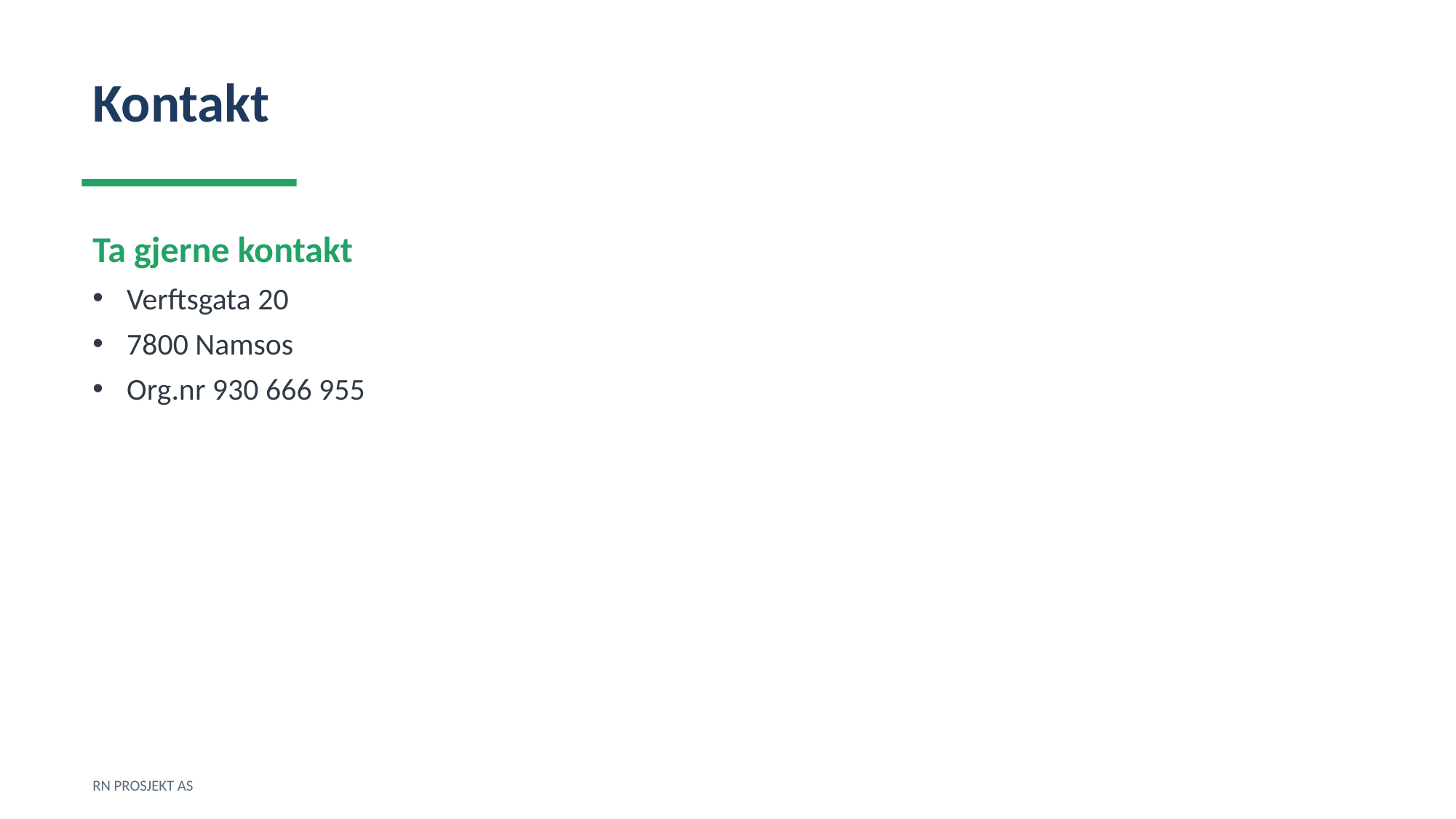

Kontakt

Ta gjerne kontakt
Verftsgata 20
7800 Namsos
Org.nr 930 666 955
RN PROSJEKT AS